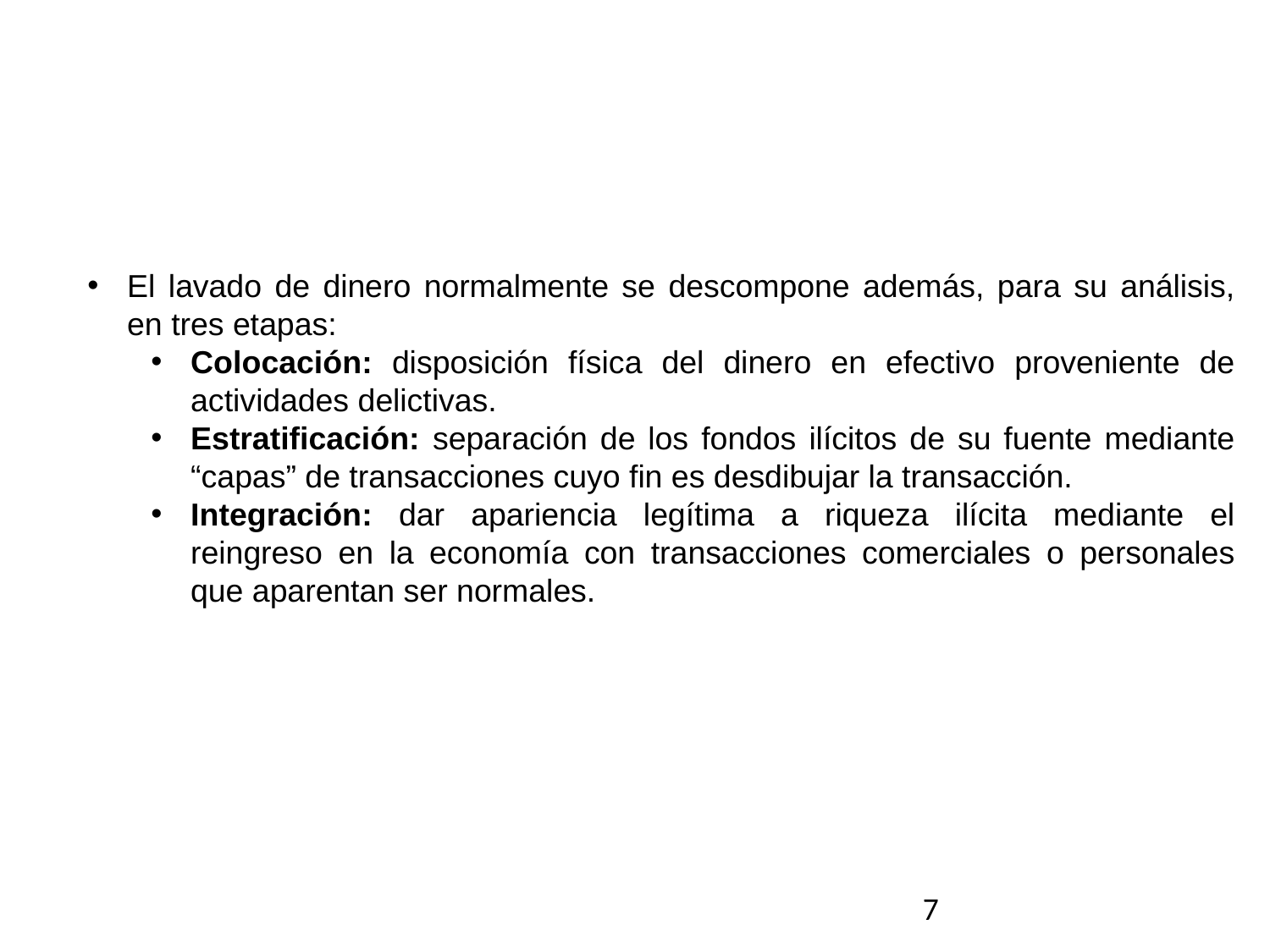

El lavado de dinero normalmente se descompone además, para su análisis, en tres etapas:
Colocación: disposición física del dinero en efectivo proveniente de actividades delictivas.
Estratificación: separación de los fondos ilícitos de su fuente mediante “capas” de transacciones cuyo fin es desdibujar la transacción.
Integración: dar apariencia legítima a riqueza ilícita mediante el reingreso en la economía con transacciones comerciales o personales que aparentan ser normales.

7